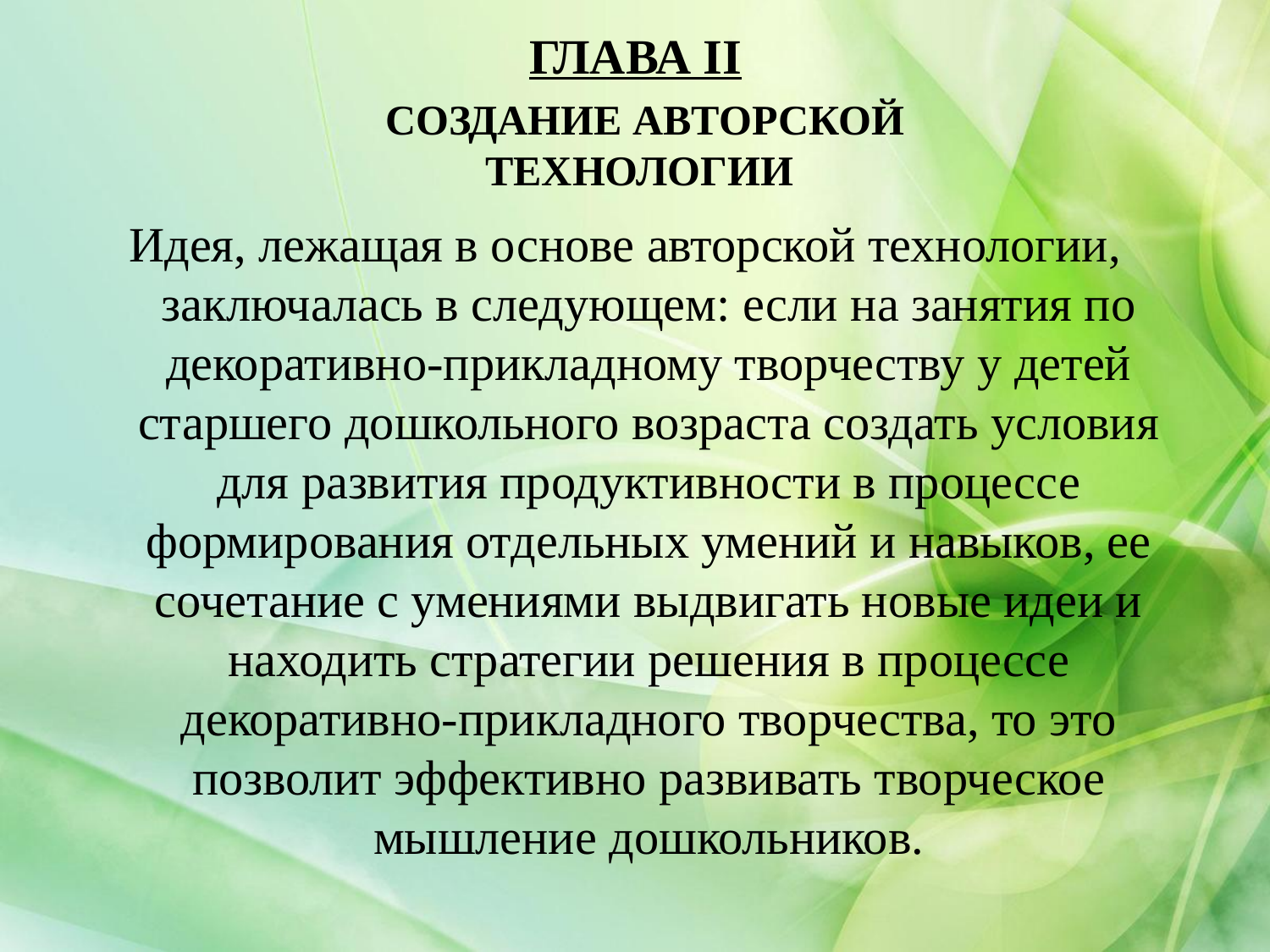

# ГЛАВА II
СОЗДАНИЕ АВТОРСКОЙ ТЕХНОЛОГИИ
Идея, лежащая в основе авторской технологии, заключалась в следующем: если на занятия по декоративно-прикладному творчеству у детей старшего дошкольного возраста создать условия для развития продуктивности в процессе формирования отдельных умений и навыков, ее сочетание с умениями выдвигать новые идеи и находить стратегии решения в процессе декоративно-прикладного творчества, то это позволит эффективно развивать творческое мышление дошкольников.